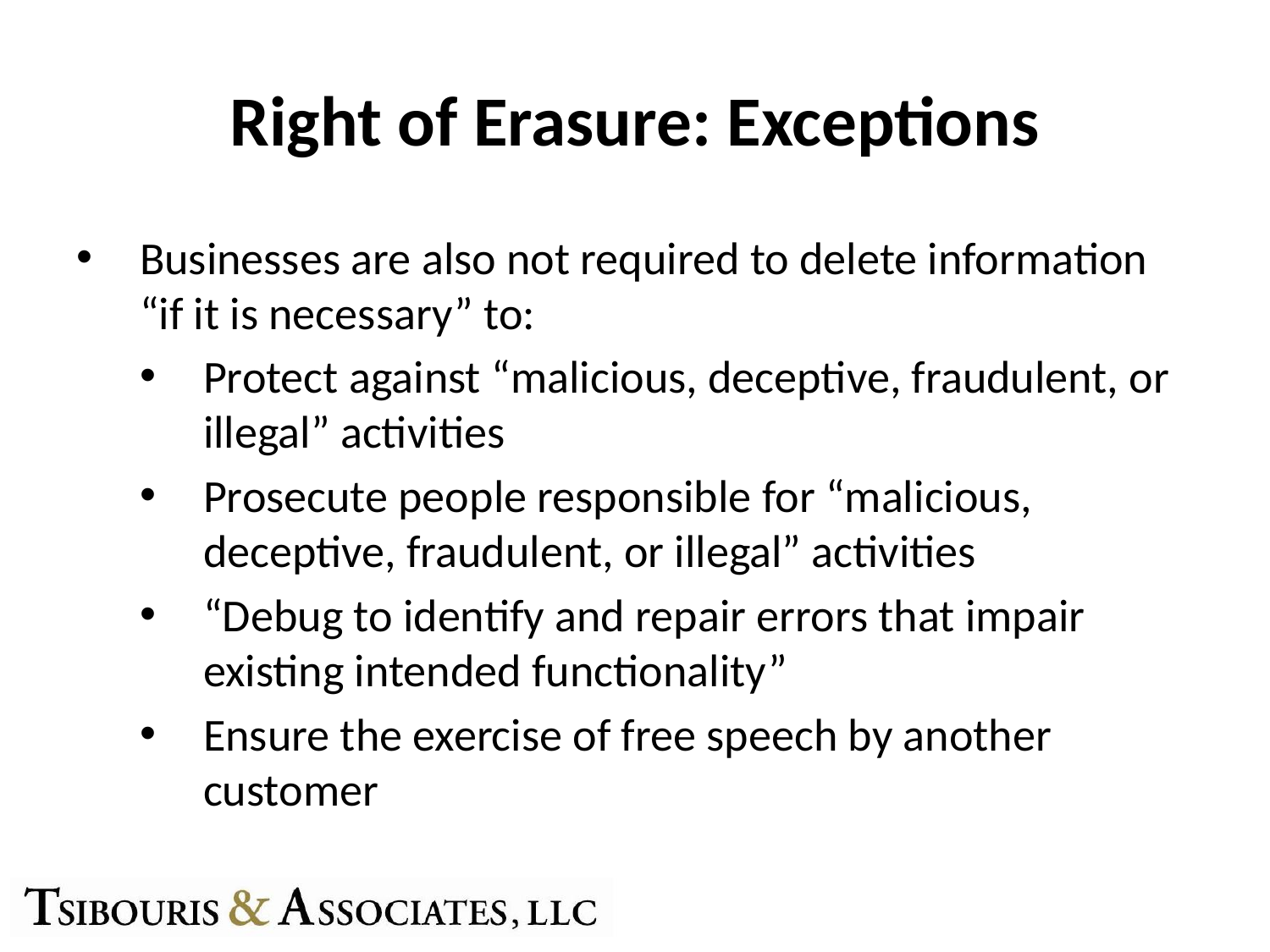

# Right of Erasure: Exceptions
Businesses are also not required to delete information “if it is necessary” to:
Protect against “malicious, deceptive, fraudulent, or illegal” activities
Prosecute people responsible for “malicious, deceptive, fraudulent, or illegal” activities
“Debug to identify and repair errors that impair existing intended functionality”
Ensure the exercise of free speech by another customer